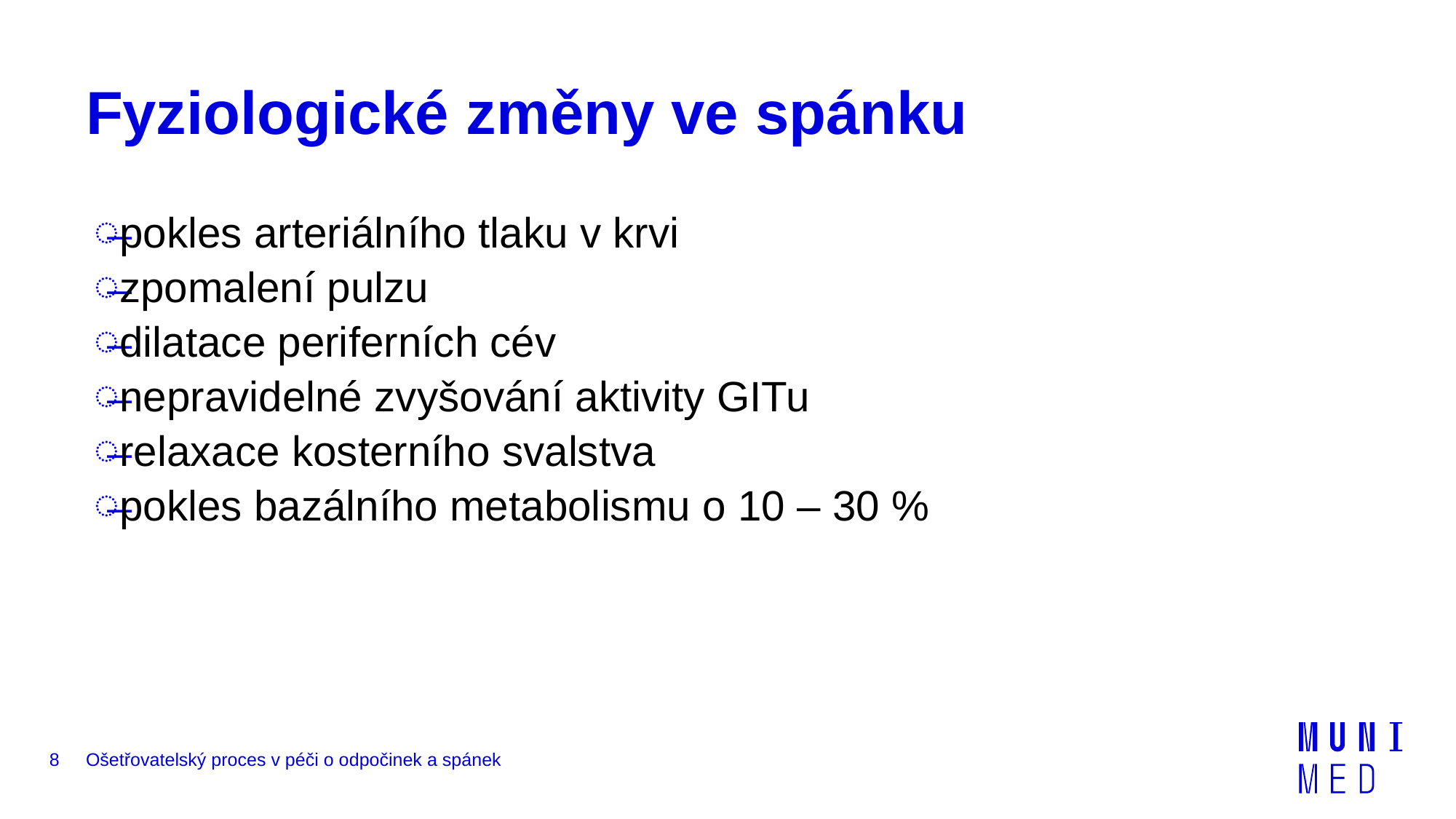

# Fyziologické změny ve spánku
pokles arteriálního tlaku v krvi
zpomalení pulzu
dilatace periferních cév
nepravidelné zvyšování aktivity GITu
relaxace kosterního svalstva
pokles bazálního metabolismu o 10 – 30 %

8
Ošetřovatelský proces v péči o odpočinek a spánek